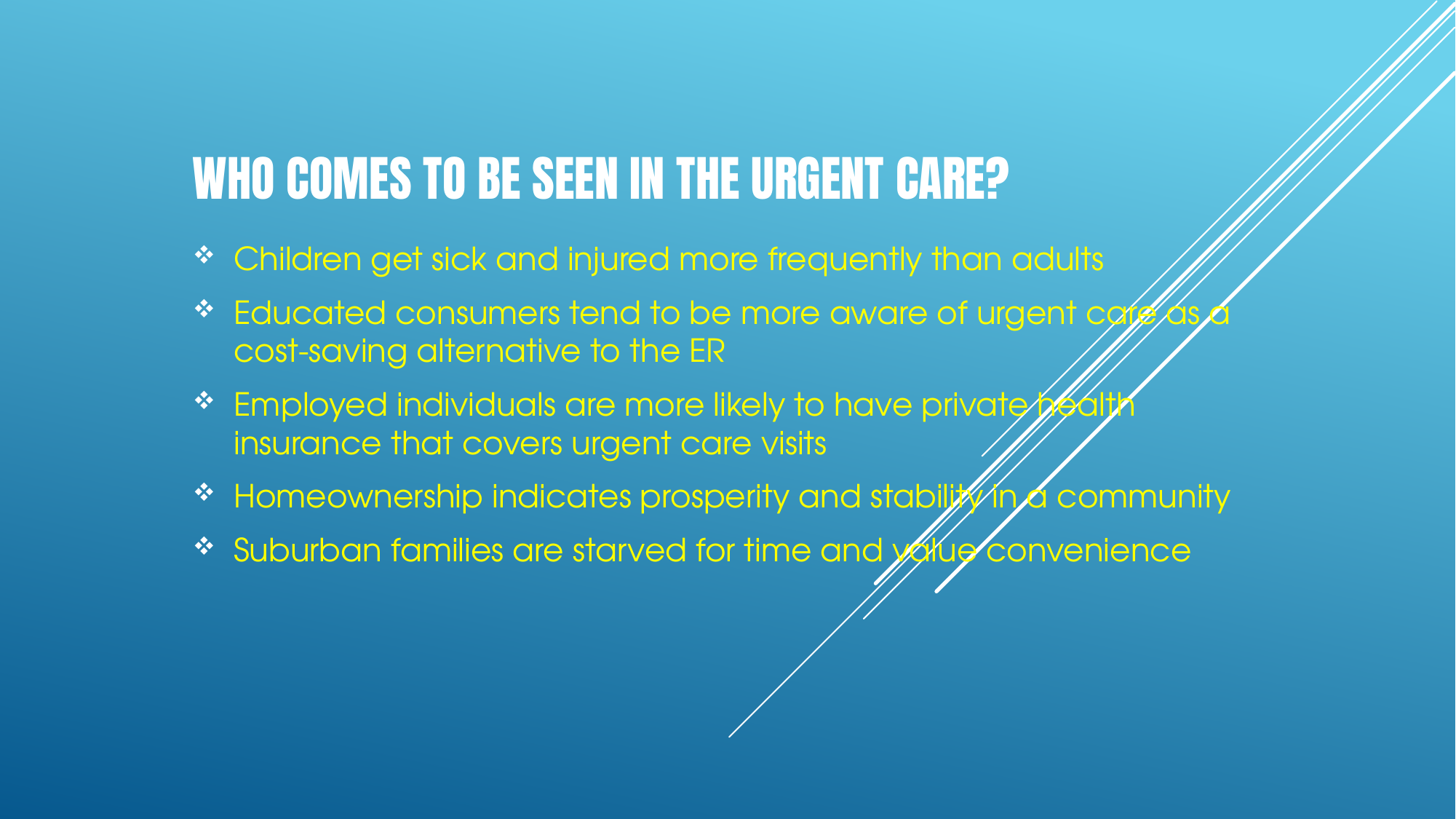

# Who comes to be seen in the urgent care?
Children get sick and injured more frequently than adults
Educated consumers tend to be more aware of urgent care as a cost-saving alternative to the ER
Employed individuals are more likely to have private health insurance that covers urgent care visits
Homeownership indicates prosperity and stability in a community
Suburban families are starved for time and value convenience